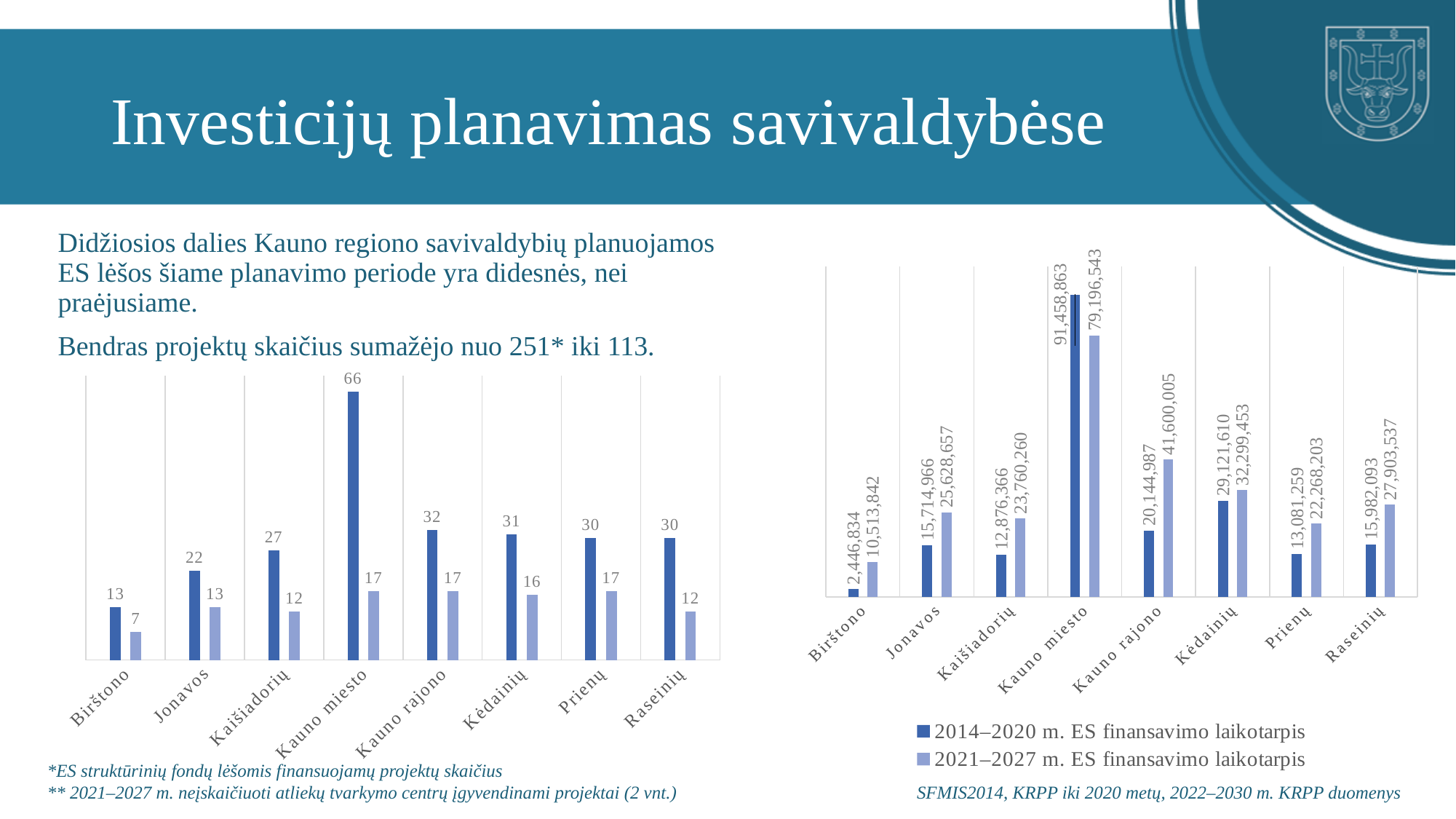

# Investicijų planavimas savivaldybėse
Didžiosios dalies Kauno regiono savivaldybių planuojamos ES lėšos šiame planavimo periode yra didesnės, nei praėjusiame.
Bendras projektų skaičius sumažėjo nuo 251* iki 113.

### Chart

| Category | 2014–2020 m. ES finansavimo laikotarpis | 2021–2027 m. ES finansavimo laikotarpis |
|---|---|---|
| Birštono | 2446834.35 | 10513842.0 |
| Jonavos | 15714966.3 | 25628657.0 |
| Kaišiadorių | 12876366.14 | 23760260.0 |
| Kauno miesto | 91458863.32 | 79196543.0 |
| Kauno rajono | 20144987.13 | 41600005.0 |
| Kėdainių | 29121609.88 | 32299453.0 |
| Prienų | 13081258.85 | 22268203.0 |
| Raseinių | 15982092.73 | 27903537.0 |

### Chart

| Category | 2014–2020 m. ES finansavimo laikotarpis | 2021–2027 m. ES finansavimo laikotarpis* |
|---|---|---|
| Birštono | 13.0 | 7.0 |
| Jonavos | 22.0 | 13.0 |
| Kaišiadorių | 27.0 | 12.0 |
| Kauno miesto | 66.0 | 17.0 |
| Kauno rajono | 32.0 | 17.0 |
| Kėdainių | 31.0 | 16.0 |
| Prienų | 30.0 | 17.0 |
| Raseinių | 30.0 | 12.0 |
*ES struktūrinių fondų lėšomis finansuojamų projektų skaičius
** 2021–2027 m. neįskaičiuoti atliekų tvarkymo centrų įgyvendinami projektai (2 vnt.)
SFMIS2014, KRPP iki 2020 metų, 2022–2030 m. KRPP duomenys